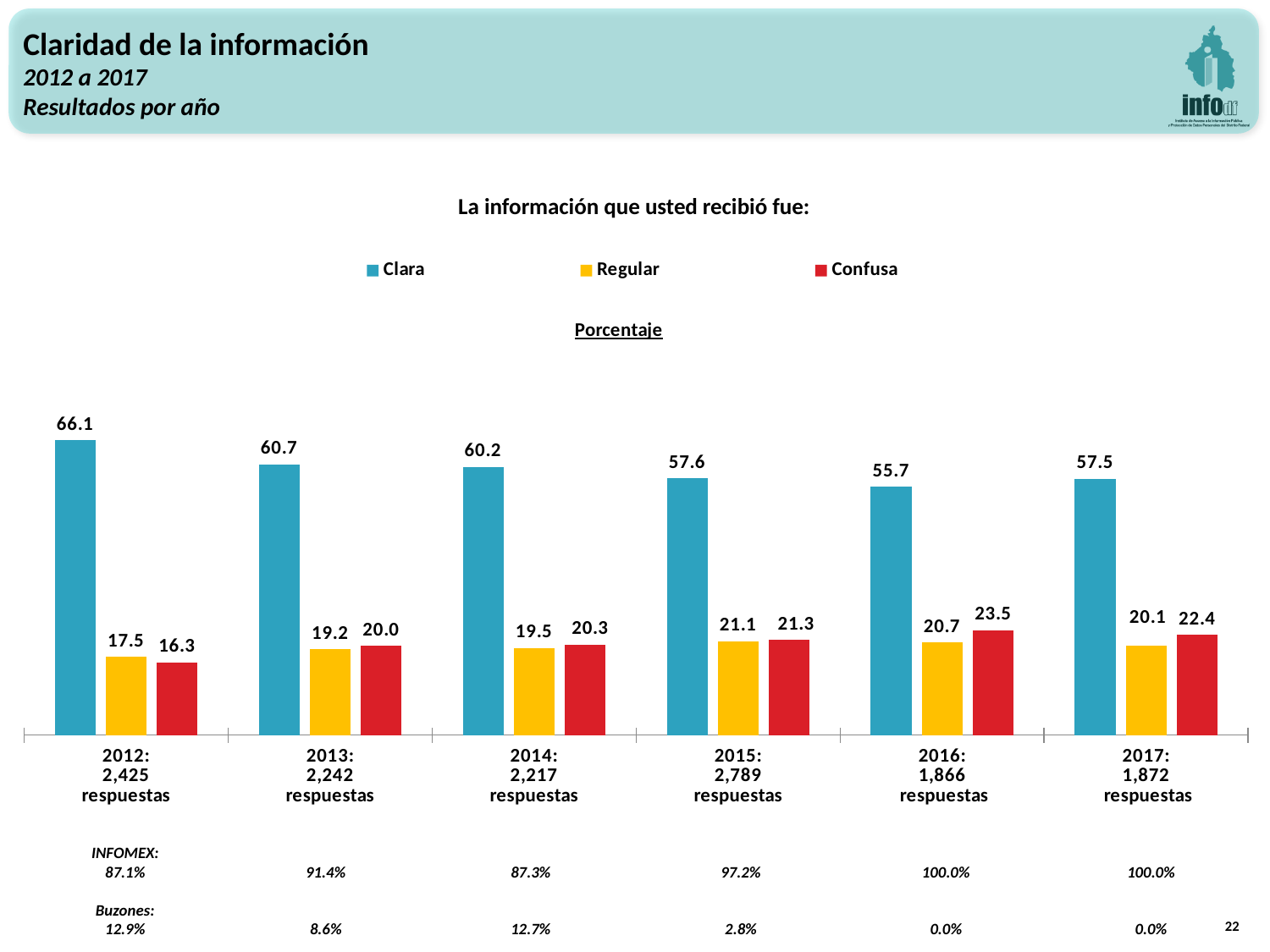

Claridad de la información
2012 a 2017
Resultados por año
La información que usted recibió fue:

### Chart: Porcentaje

| Category | Clara | Regular | Confusa |
|---|---|---|---|
| 2012:
2,425
respuestas | 66.14432989690722 | 17.525773195876287 | 16.329896907216497 |
| 2013:
2,242
respuestas | 60.731816153502905 | 19.23248549754574 | 20.03569834895136 |
| 2014:
2,217
respuestas | 60.2 | 19.5 | 20.3 |
| 2015:
2,789
respuestas | 57.6 | 21.1 | 21.3 |
| 2016:
1,866
 respuestas | 55.73419078242229 | 20.739549839228296 | 23.52625937834941 |
| 2017:
1,872
 respuestas | 57.47863247863248 | 20.085470085470085 | 22.435897435897438 |
INFOMEX: 87.1%

Buzones: 12.9%

91.4%

8.6%

87.3%

12.7%

97.2%

2.8%

100.0%

0.0%

100.0%

0.0%
22